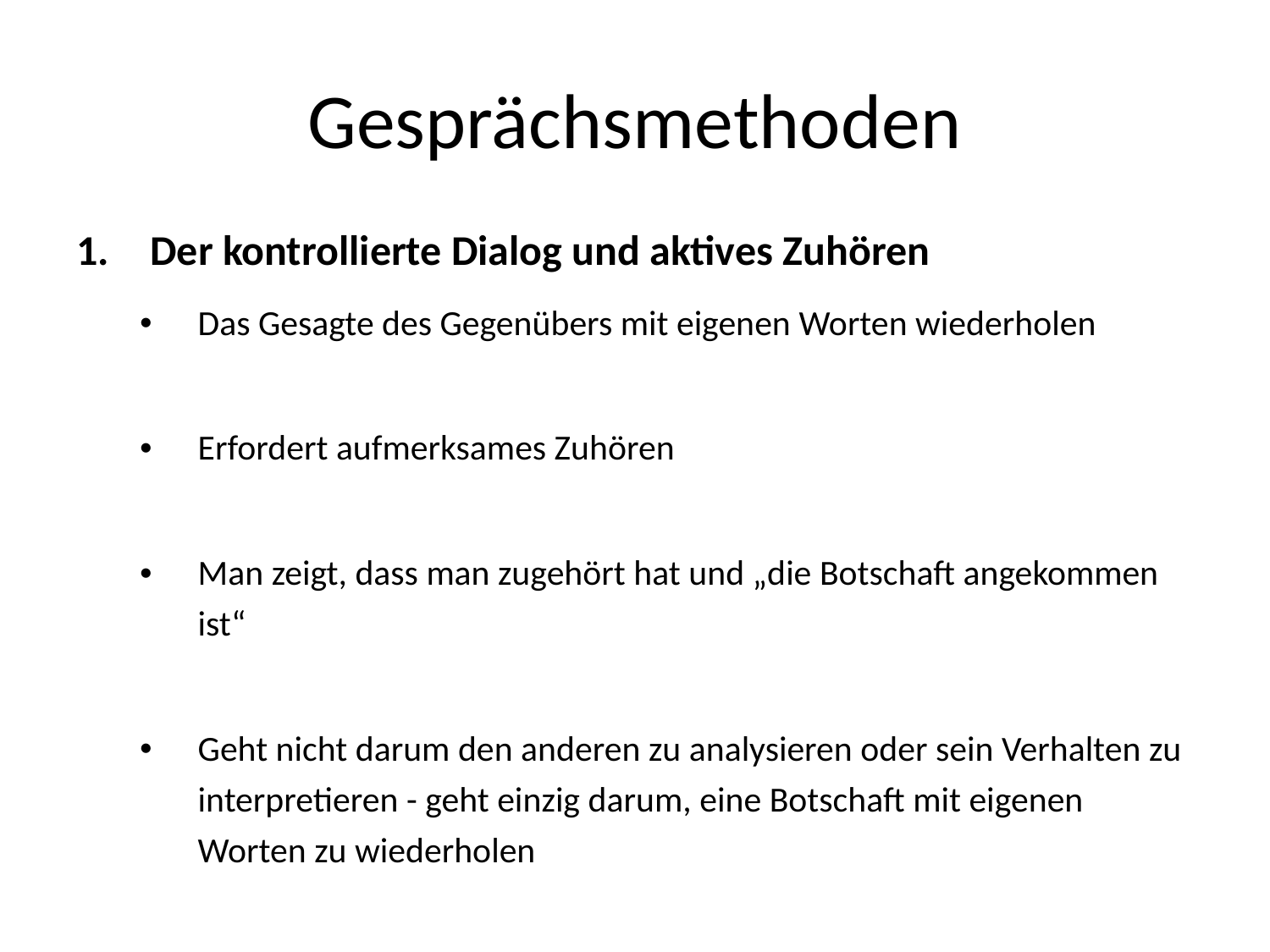

# Gesprächsmethoden
Der kontrollierte Dialog und aktives Zuhören

Das Gesagte des Gegenübers mit eigenen Worten wiederholen

Erfordert aufmerksames Zuhören

Man zeigt, dass man zugehört hat und „die Botschaft angekommen ist“

Geht nicht darum den anderen zu analysieren oder sein Verhalten zu interpretieren - geht einzig darum, eine Botschaft mit eigenen Worten zu wiederholen